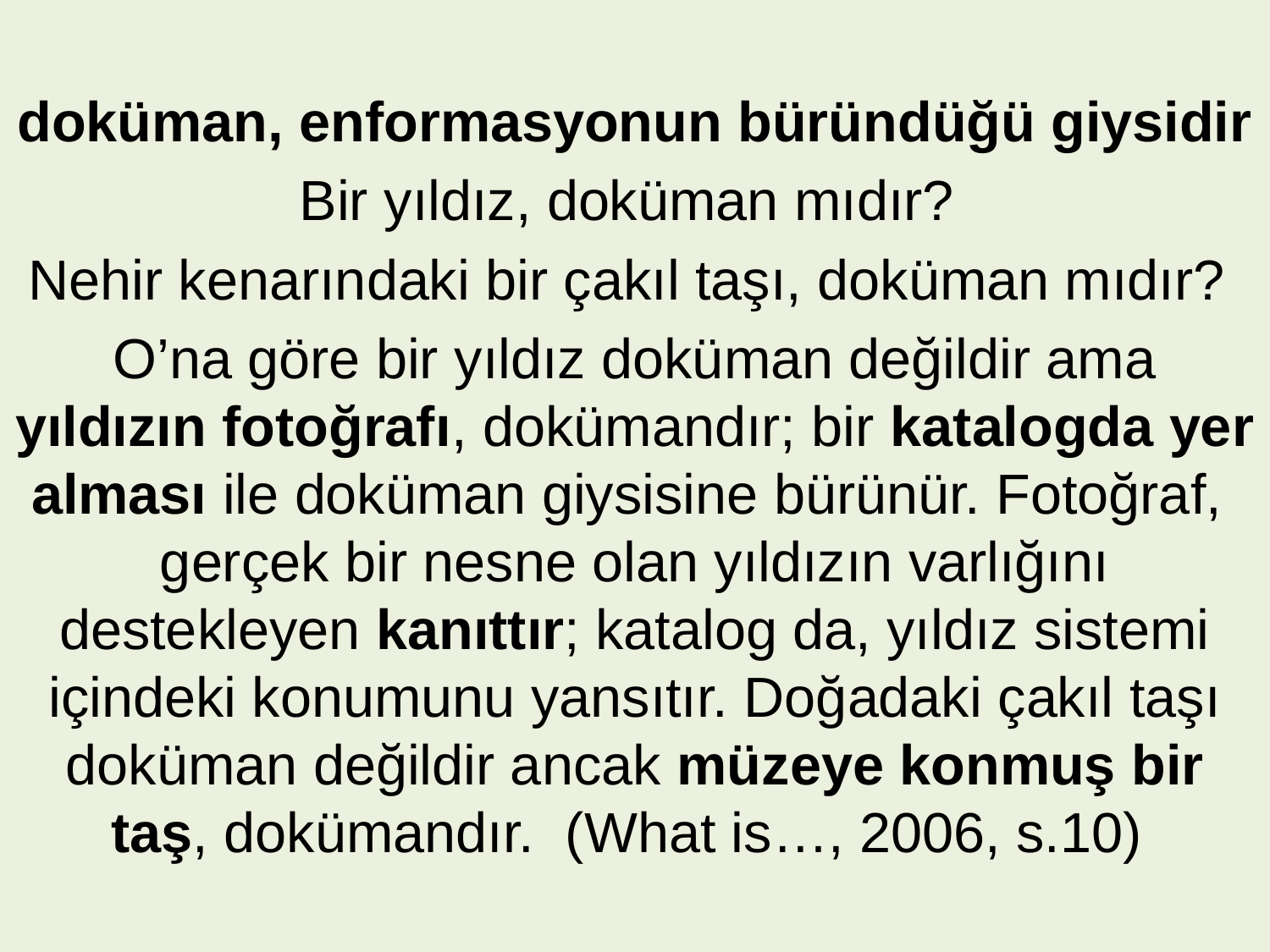

doküman, enformasyonun büründüğü giysidir
Bir yıldız, doküman mıdır?
Nehir kenarındaki bir çakıl taşı, doküman mıdır?
O’na göre bir yıldız doküman değildir ama yıldızın fotoğrafı, dokümandır; bir katalogda yer alması ile doküman giysisine bürünür. Fotoğraf,  gerçek bir nesne olan yıldızın varlığını destekleyen kanıttır; katalog da, yıldız sistemi içindeki konumunu yansıtır. Doğadaki çakıl taşı doküman değildir ancak müzeye konmuş bir taş, dokümandır.  (What is…, 2006, s.10)